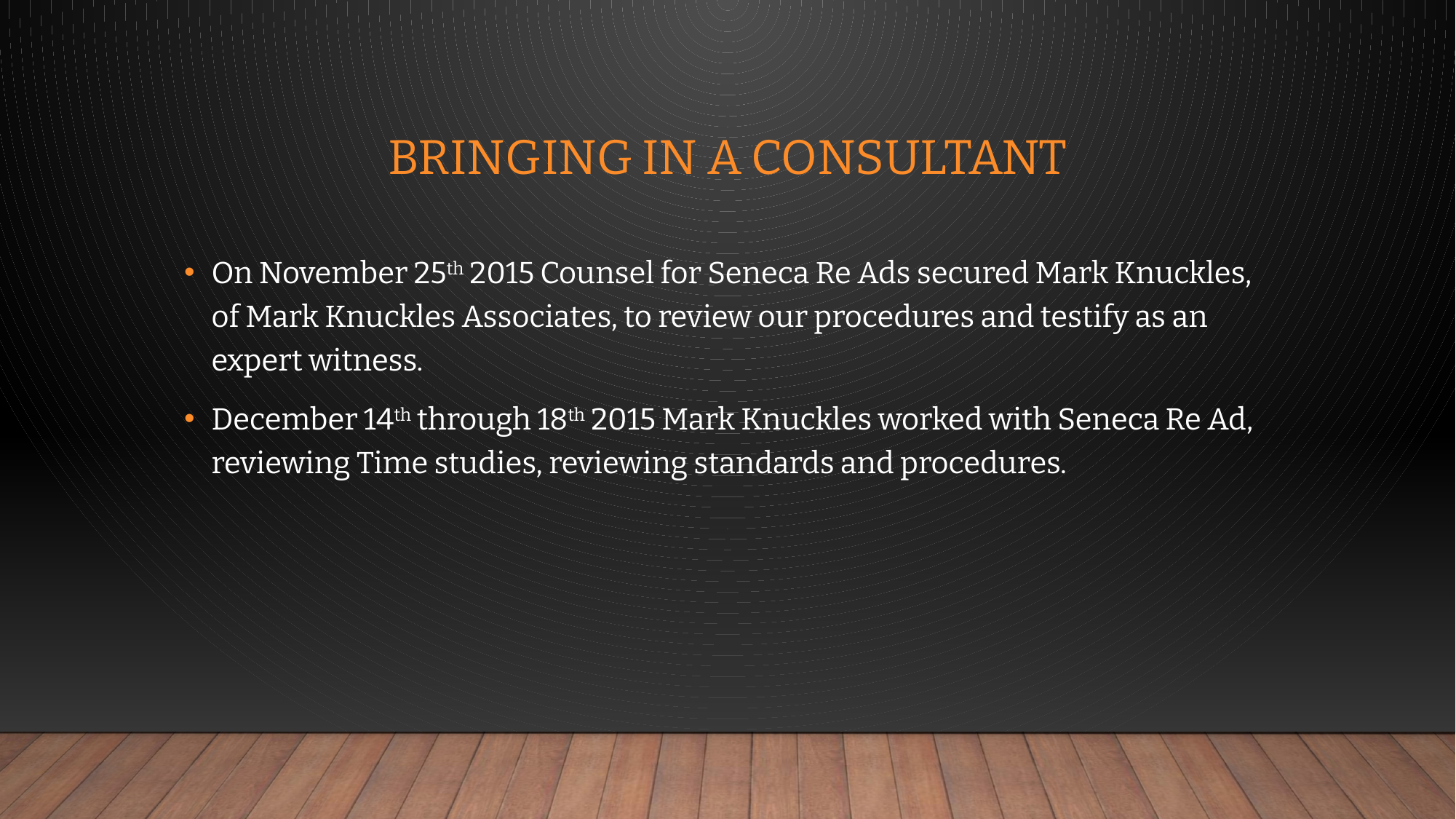

# Bringing in a Consultant
On November 25th 2015 Counsel for Seneca Re Ads secured Mark Knuckles, of Mark Knuckles Associates, to review our procedures and testify as an expert witness.
December 14th through 18th 2015 Mark Knuckles worked with Seneca Re Ad, reviewing Time studies, reviewing standards and procedures.